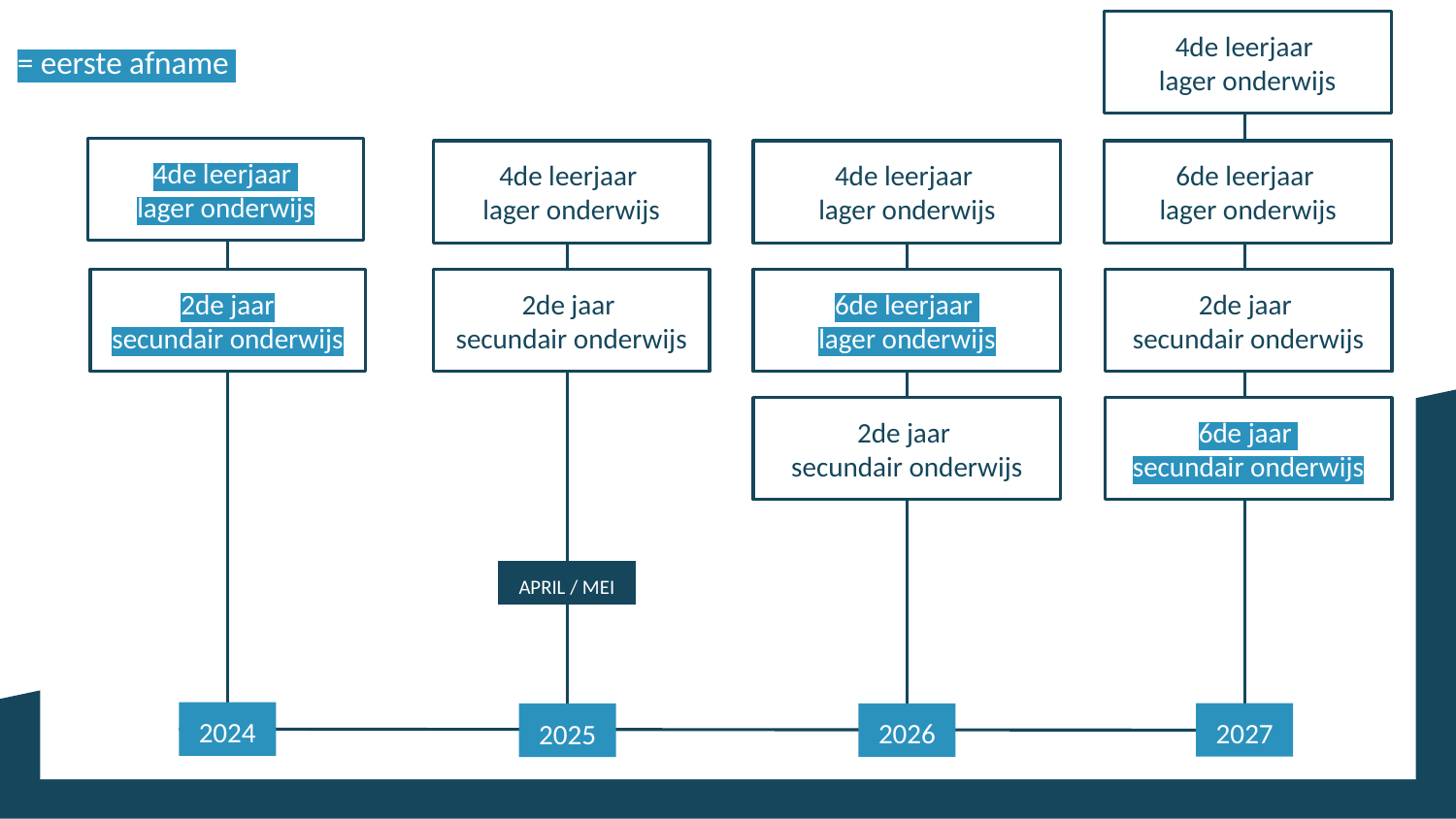

4de leerjaar
lager onderwijs
= eerste afname
4de leerjaar
lager onderwijs
4de leerjaar
lager onderwijs
4de leerjaar
lager onderwijs
6de leerjaar
lager onderwijs
2de jaar
secundair onderwijs
2de jaar
secundair onderwijs
6de leerjaar
lager onderwijs
2de jaar
secundair onderwijs
2de jaar
secundair onderwijs
6de jaar
secundair onderwijs
APRIL / MEI
2024
2027
2026
2025